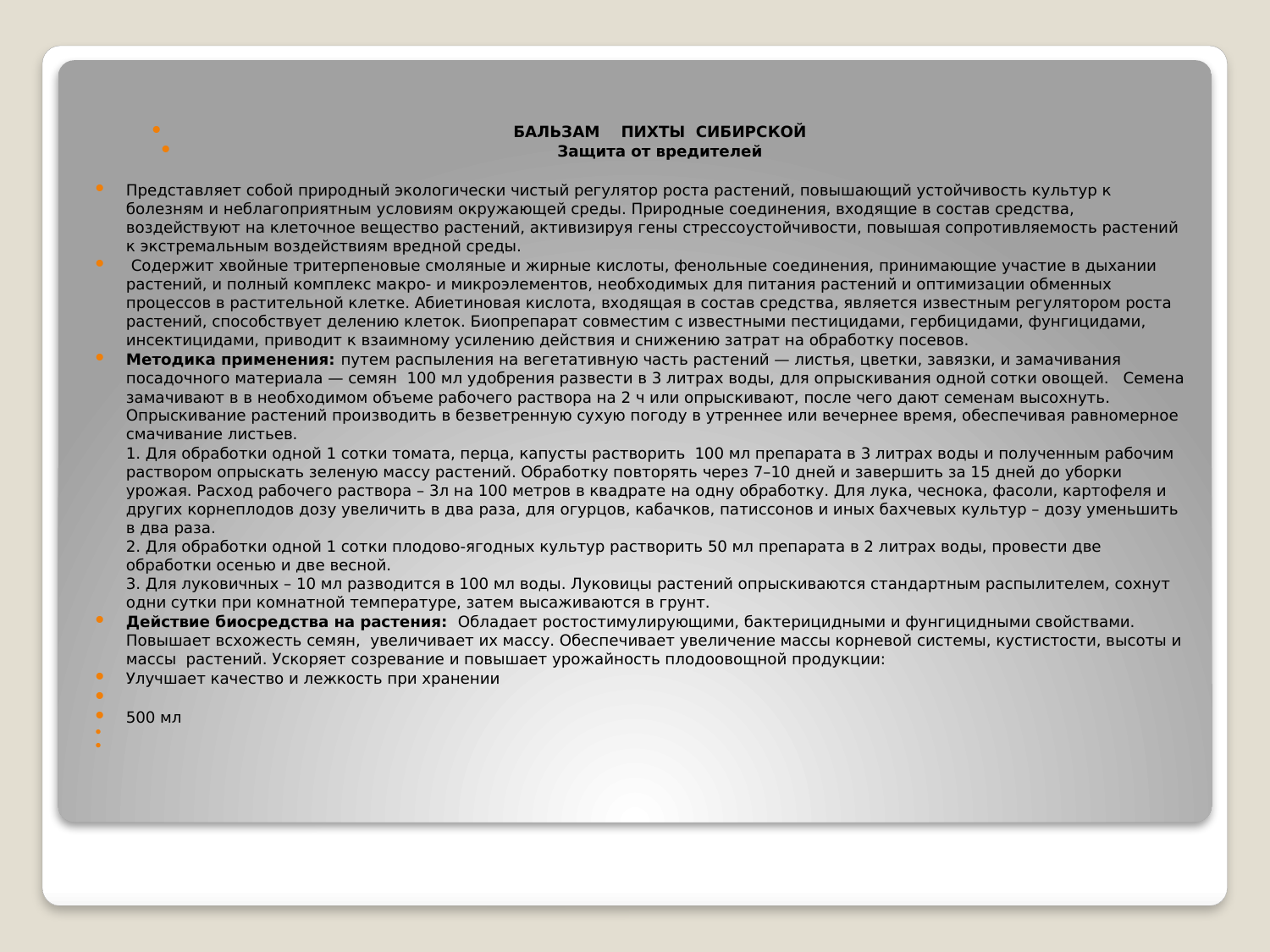

БАЛЬЗАМ    ПИХТЫ  СИБИРСКОЙ
Защита от вредителей

Представляет собой природный экологически чистый регулятор роста растений, повышающий устойчивость культур к болезням и неблагоприятным условиям окружающей среды. Природные соединения, входящие в состав средства, воздействуют на клеточное вещество растений, активизируя гены стрессоустойчивости, повышая сопротивляемость растений к экстремальным воздействиям вредной среды.
 Содержит хвойные тритерпеновые смоляные и жирные кислоты, фенольные соединения, принимающие участие в дыхании растений, и полный комплекс макро- и микроэлементов, необходимых для питания растений и оптимизации обменных процессов в растительной клетке. Абиетиновая кислота, входящая в состав средства, является известным регулятором роста растений, способствует делению клеток. Биопрепарат совместим с известными пестицидами, гербицидами, фунгицидами, инсектицидами, приводит к взаимному усилению действия и снижению затрат на обработку посевов.
Методика применения: путем распыления на вегетативную часть растений — листья, цветки, завязки, и замачивания посадочного материала — семян  100 мл удобрения развести в 3 литрах воды, для опрыскивания одной сотки овощей.   Семена замачивают в в необходимом объеме рабочего раствора на 2 ч или опрыскивают, после чего дают семенам высохнуть.   Опрыскивание растений производить в безветренную сухую погоду в утреннее или вечернее время, обеспечивая равномерное смачивание листьев.
1. Для обработки одной 1 сотки томата, перца, капусты растворить  100 мл препарата в 3 литрах воды и полученным рабочим раствором опрыскать зеленую массу растений. Обработку повторять через 7–10 дней и завершить за 15 дней до уборки урожая. Расход рабочего раствора – 3л на 100 метров в квадрате на одну обработку. Для лука, чеснока, фасоли, картофеля и других корнеплодов дозу увеличить в два раза, для огурцов, кабачков, патиссонов и иных бахчевых культур – дозу уменьшить в два раза.
2. Для обработки одной 1 сотки плодово-ягодных культур растворить 50 мл препарата в 2 литрах воды, провести две обработки осенью и две весной.
3. Для луковичных – 10 мл разводится в 100 мл воды. Луковицы растений опрыскиваются стандартным распылителем, сохнут одни сутки при комнатной температуре, затем высаживаются в грунт.
Действие биосредства на растения:  Обладает ростостимулирующими, бактерицидными и фунгицидными свойствами. Повышает всхожесть семян,  увеличивает их массу. Обеспечивает увеличение массы корневой системы, кустистости, высоты и массы  растений. Ускоряет созревание и повышает урожайность плодоовощной продукции:
Улучшает качество и лежкость при хранении

500 мл

#